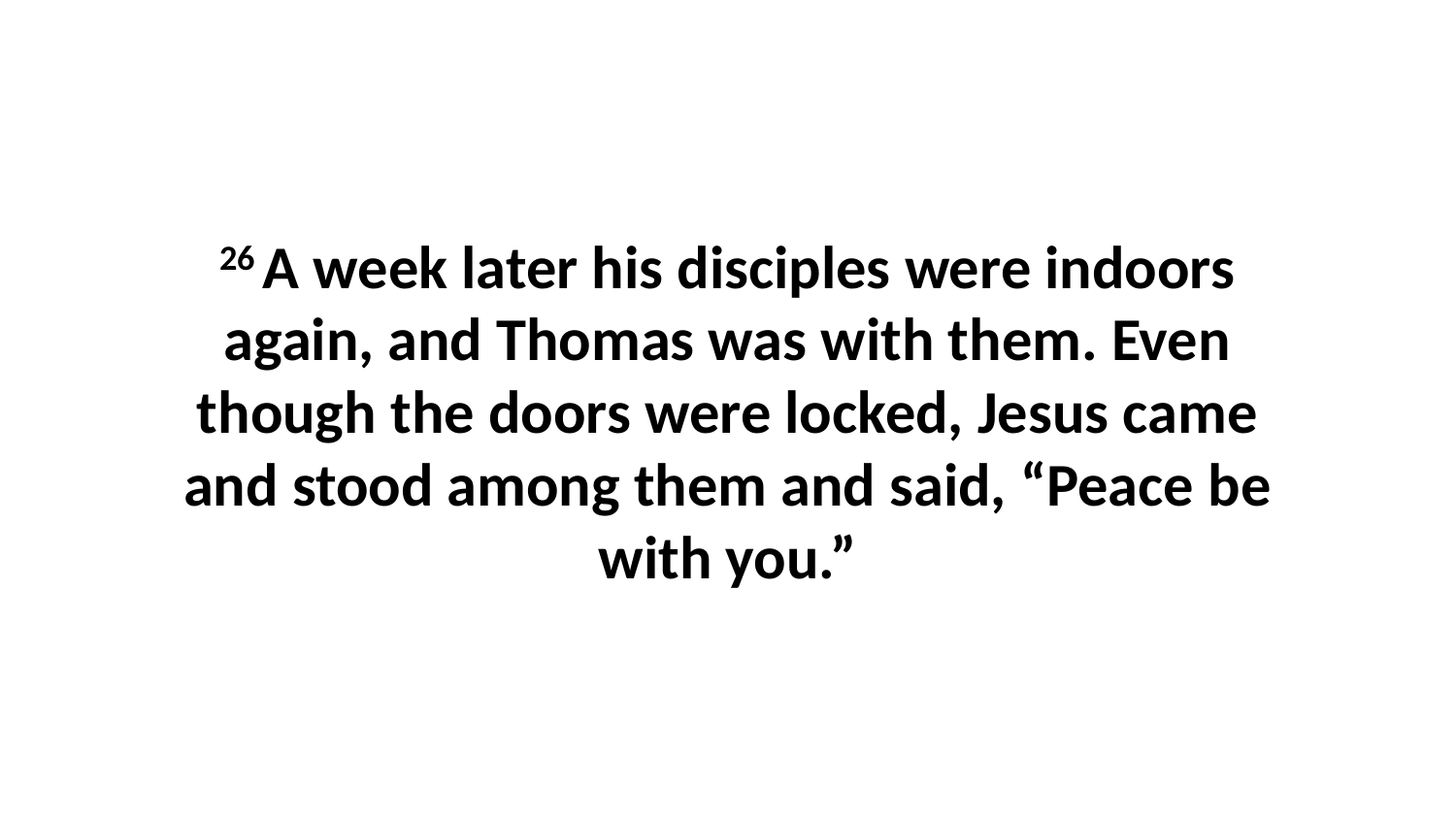

26 A week later his disciples were indoors again, and Thomas was with them. Even though the doors were locked, Jesus came and stood among them and said, “Peace be with you.”